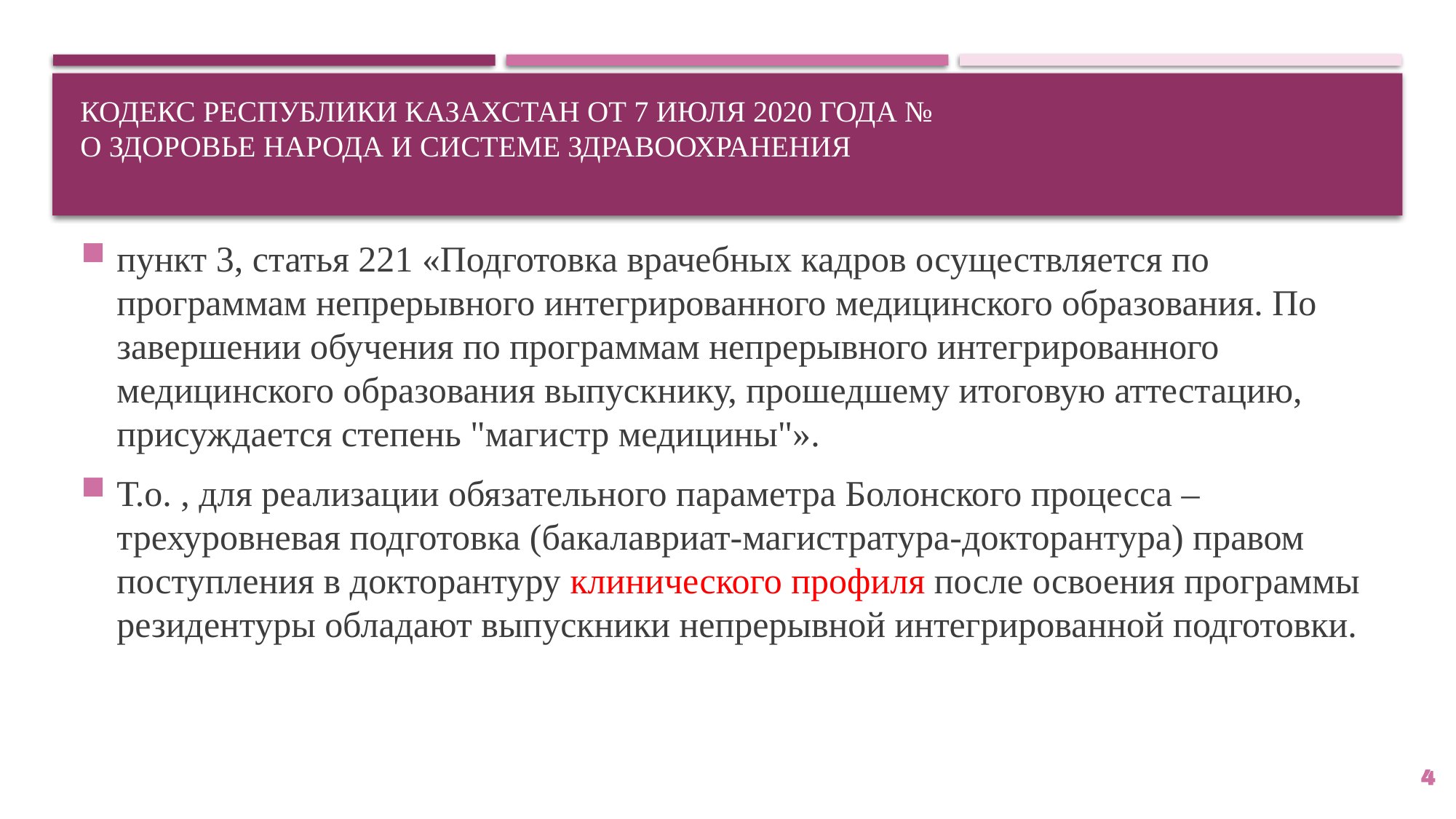

# Кодекс Республики Казахстан от 7 июля 2020 года № О ЗДОРОВЬЕ НАРОДА И СИСТЕМЕ ЗДРАВООХРАНЕНИЯ
пункт 3, статья 221 «Подготовка врачебных кадров осуществляется по программам непрерывного интегрированного медицинского образования. По завершении обучения по программам непрерывного интегрированного медицинского образования выпускнику, прошедшему итоговую аттестацию, присуждается степень "магистр медицины"».
Т.о. , для реализации обязательного параметра Болонского процесса – трехуровневая подготовка (бакалавриат-магистратура-докторантура) правом поступления в докторантуру клинического профиля после освоения программы резидентуры обладают выпускники непрерывной интегрированной подготовки.

4